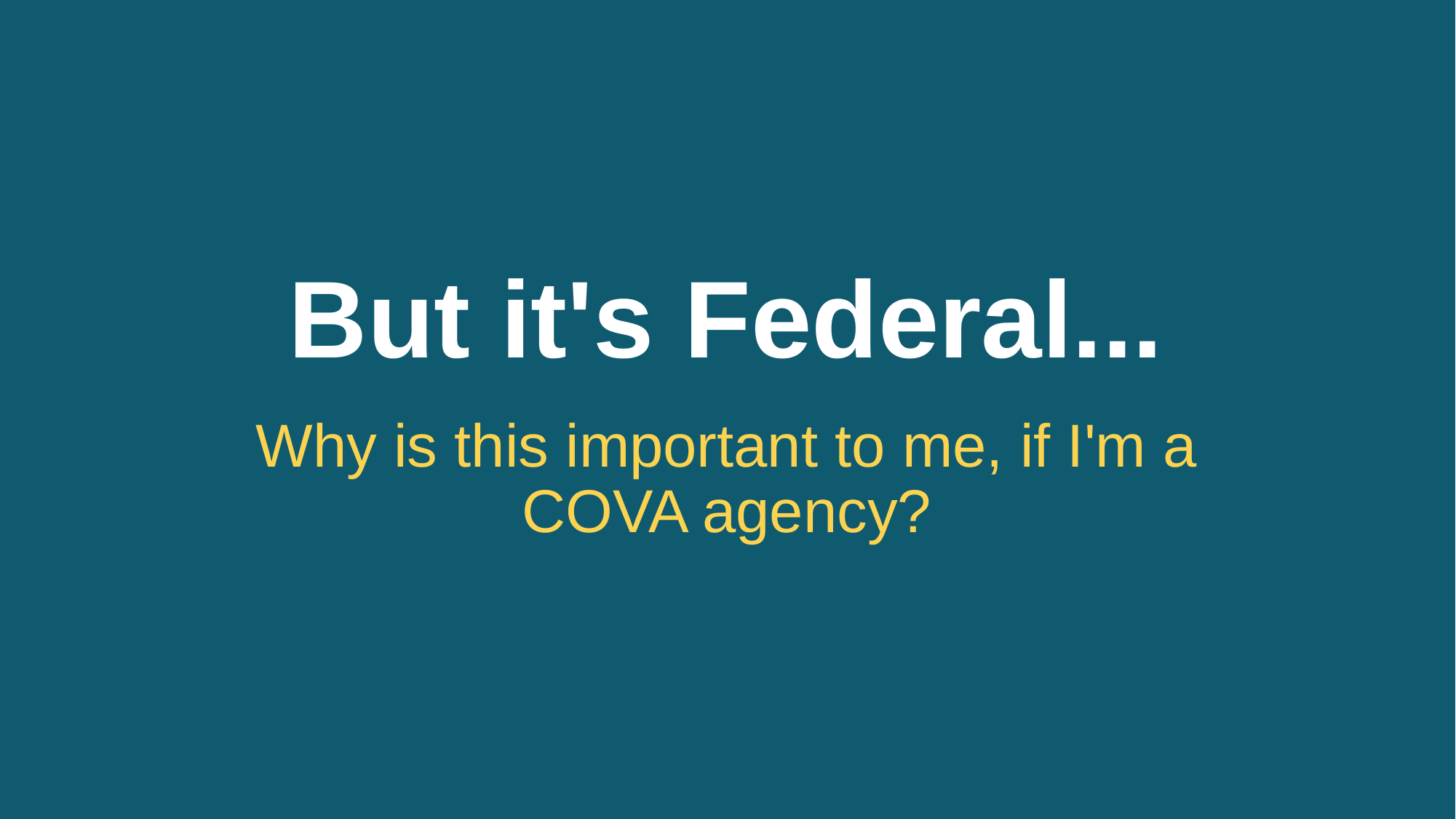

But it's Federal...
Why is this important to me, if I'm a COVA agency?